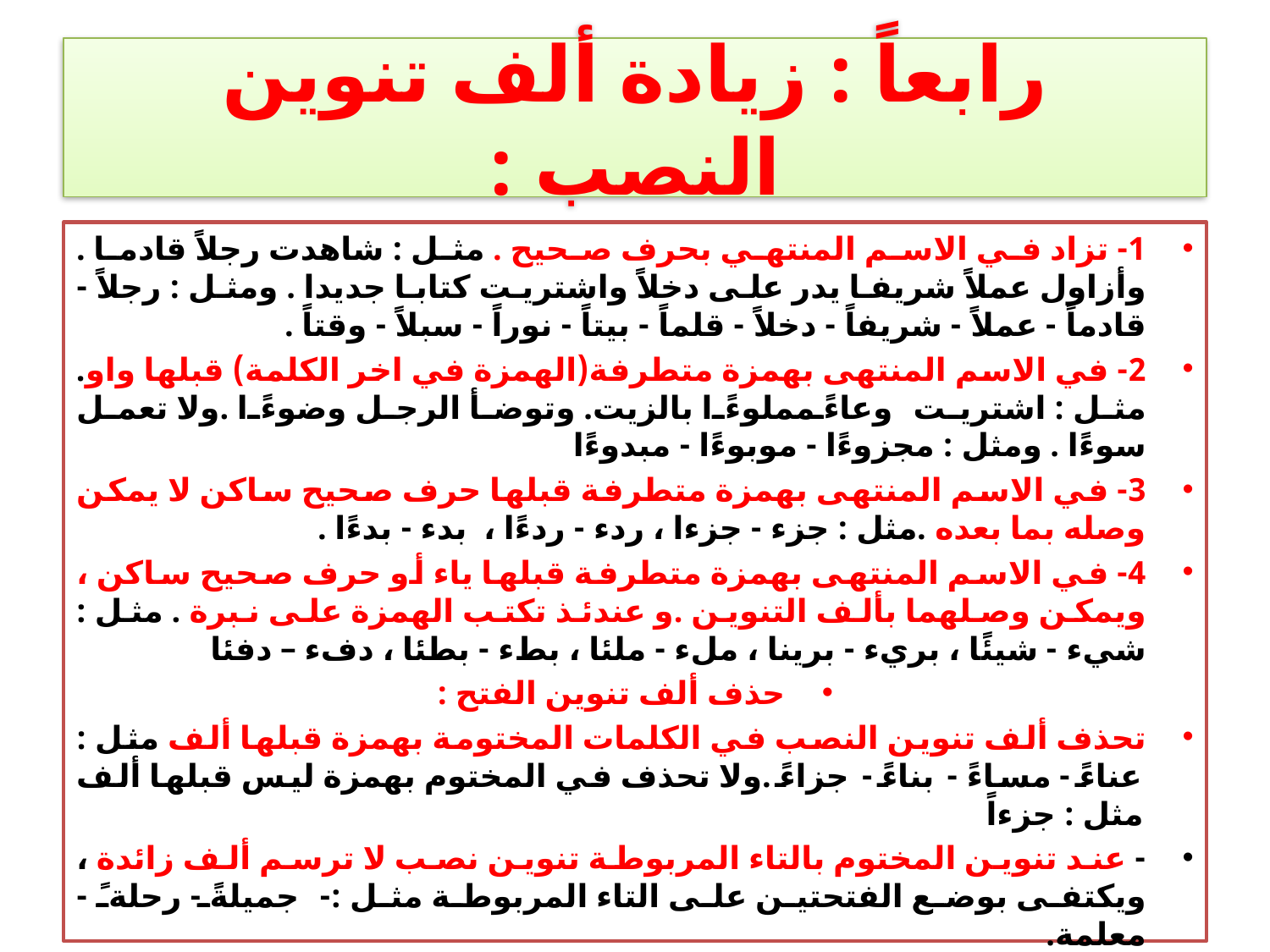

# رابعاً : زيادة ألف تنوين النصب :
1- تزاد في الاسم المنتهي بحرف صحيح . مثل : شاهدت رجلاً قادما . وأزاول عملاً شريفا يدر على دخلاً واشتريت كتابا جديدا . ومثل : رجلاً - قادماً - عملاً - شريفاً - دخلاً - قلماً - بيتاً - نوراً - سبلاً - وقتاً .
2- في الاسم المنتهى بهمزة متطرفة(الهمزة في اخر الكلمة) قبلها واو. مثل : اشتريت وعاءً مملوءًا بالزيت. وتوضأ الرجل وضوءًا .ولا تعمل سوءًا . ومثل : مجزوءًا - موبوءًا - مبدوءًا
3- في الاسم المنتهى بهمزة متطرفة قبلها حرف صحيح ساكن لا يمكن وصله بما بعده .مثل : جزء - جزءا ، ردء - ردءًا ،  بدء - بدءًا .
4- في الاسم المنتهى بهمزة متطرفة قبلها ياء أو حرف صحيح ساكن ، ويمكن وصلهما بألف التنوين .و عندئذ تكتب الهمزة على نبرة . مثل : شيء - شيئًا ، بريء - برينا ، ملء - ملئا ، بطء - بطئا ، دفء – دفئا
حذف ألف تنوين الفتح :
تحذف ألف تنوين النصب في الكلمات المختومة بهمزة قبلها ألف مثل : عناءً - مساءً - بناءً - جزاءً .ولا تحذف في المختوم بهمزة ليس قبلها ألف مثل : جزءاً
- عند تنوين المختوم بالتاء المربوطة تنوين نصب لا ترسم ألف زائدة ، ويكتفى بوضع الفتحتين على التاء المربوطة مثل :- جميلةً - رحلةً - معلمة.
- عند تنوين المختوم بهمزة متطرفة على الألف تنوين نصب لا ترسم ألف زائدة ، وتوضع الفتحتان على الهمزة المتطرفة على الألف ، مثل : مبدأً ، ملجأً ، مرفأً